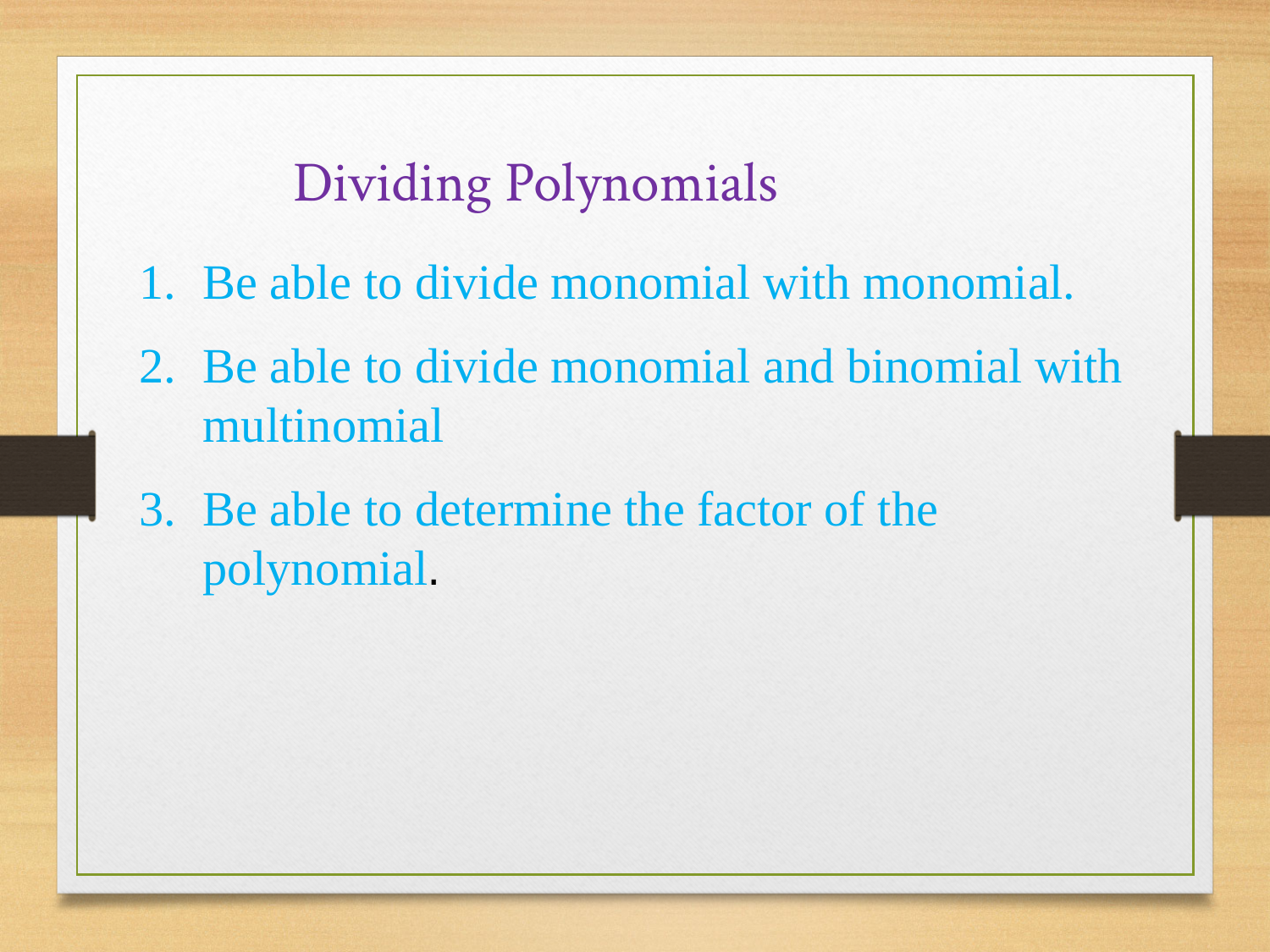

Dividing Polynomials
Be able to divide monomial with monomial.
Be able to divide monomial and binomial with multinomial
Be able to determine the factor of the polynomial.